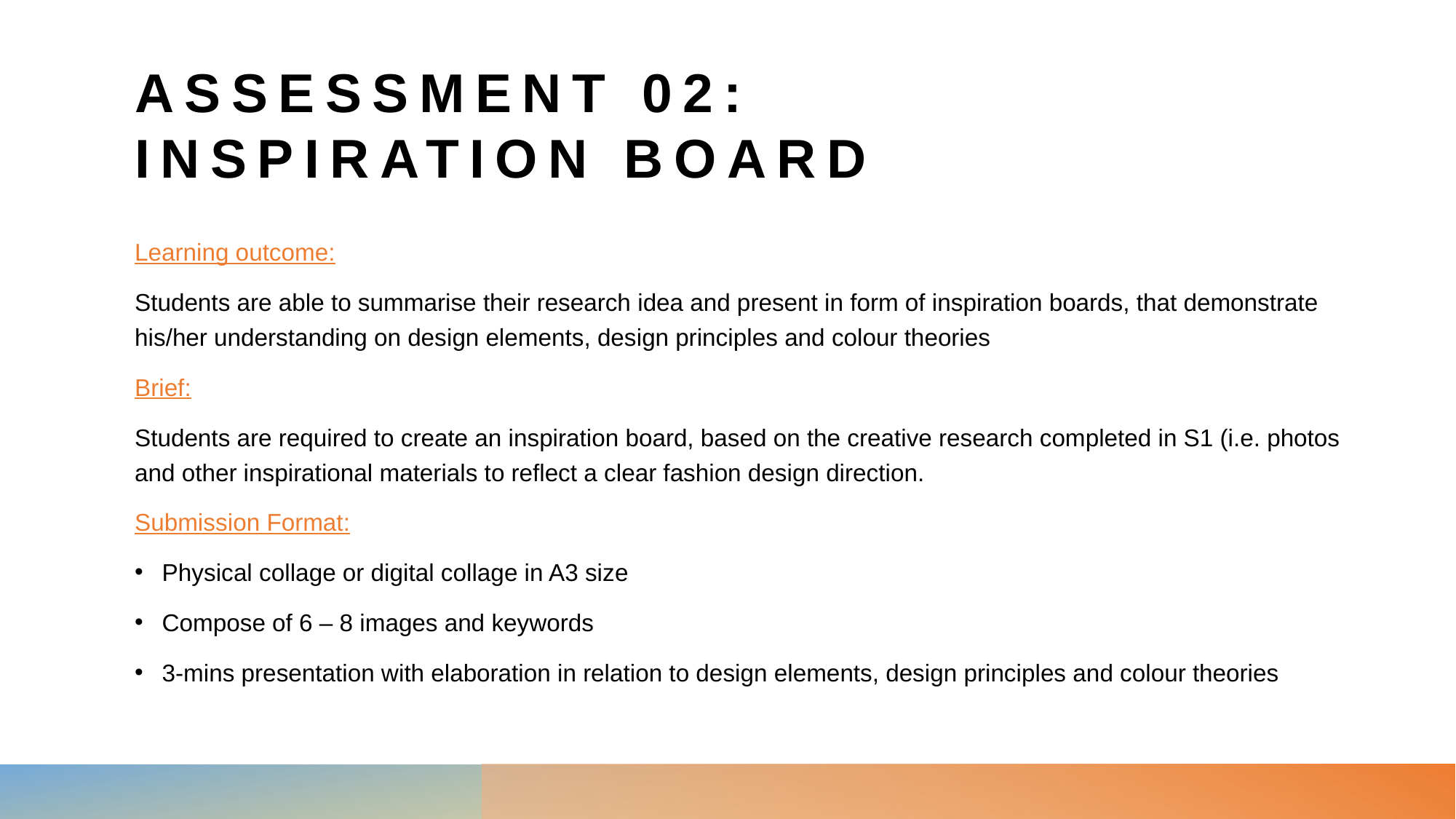

# ASSESSMENT 02: INSPIRATION BOARD
Learning outcome:
Students are able to summarise their research idea and present in form of inspiration boards, that demonstrate his/her understanding on design elements, design principles and colour theories
Brief:
Students are required to create an inspiration board, based on the creative research completed in S1 (i.e. photos and other inspirational materials to reflect a clear fashion design direction.
Submission Format:
Physical collage or digital collage in A3 size
Compose of 6 – 8 images and keywords
3-mins presentation with elaboration in relation to design elements, design principles and colour theories